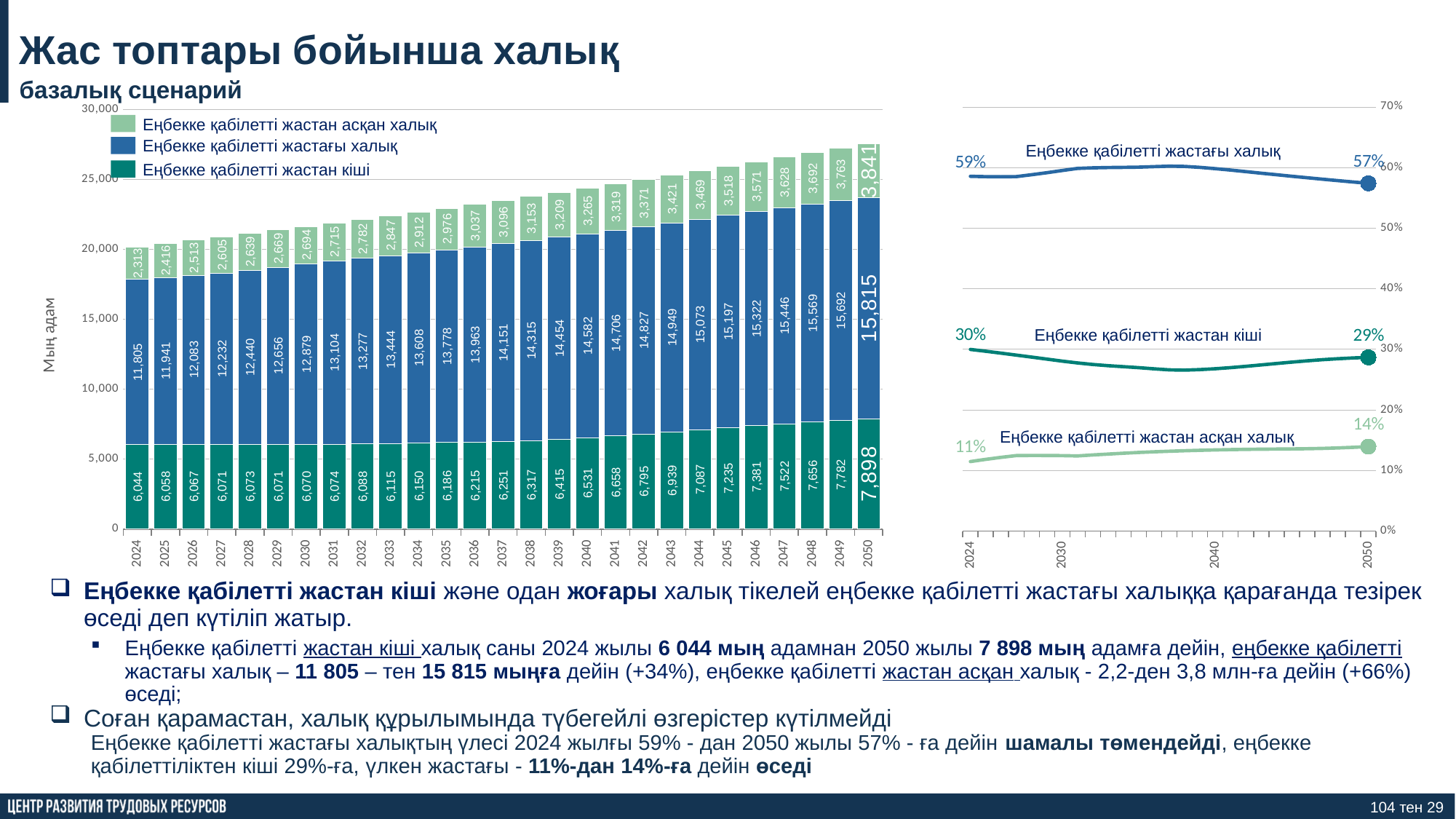

# Жас топтары бойынша халық
базалық сценарий

### Chart

| Category | младше  | в  | старше |
|---|---|---|---|
| 2024 | 0.2997625993015567 | 0.5855260022062632 | 0.11471139849218019 |
|  | 0.296751836372118 | 0.58491940370217 | 0.11832875992571185 |
|  | 0.2936207538976159 | 0.5847536997702173 | 0.12162554633216675 |
|  | 0.29037517305661237 | 0.5850392277597681 | 0.1245855991836195 |
|  | 0.2870946897302093 | 0.5881206220798697 | 0.12478468818992088 |
|  | 0.28376123741888143 | 0.5915161138803008 | 0.12472264870081766 |
| 2030 | 0.2804635392866202 | 0.5950814388837575 | 0.12445502182962222 |
|  | 0.2774336062475899 | 0.5985723731938094 | 0.1239940205586007 |
|  | 0.2748999057588602 | 0.5994916821390983 | 0.1256084121020416 |
|  | 0.27292287256334824 | 0.6000218786171464 | 0.12705524881950533 |
|  | 0.2712903282297487 | 0.6002739625961016 | 0.12843570917414968 |
|  | 0.26966230616528725 | 0.6005991081381121 | 0.12973858569660052 |
|  | 0.26771921108574026 | 0.6014494751240941 | 0.13083131379016566 |
|  | 0.2660155191226226 | 0.6022315914958855 | 0.1317528893814919 |
|  | 0.26560291303370603 | 0.6018298618664232 | 0.13256722509987076 |
|  | 0.26643481991435897 | 0.6002750597475206 | 0.1332901203381204 |
| 2040 | 0.2679014438279513 | 0.5981722317667747 | 0.13392632440527408 |
|  | 0.26975115707588193 | 0.5957979583735473 | 0.13445088455057064 |
|  | 0.27188250333592734 | 0.5932507837178735 | 0.13486671294619904 |
|  | 0.27417942788183947 | 0.59066381367669 | 0.13515675844147057 |
|  | 0.2765266521182412 | 0.5881236901266531 | 0.13534965775510574 |
|  | 0.2788096153107328 | 0.5856082044991632 | 0.13558218019010404 |
|  | 0.28093225491712914 | 0.5831504604506824 | 0.1359172846321885 |
|  | 0.28282108287909535 | 0.5807615030331432 | 0.13641741408776137 |
|  | 0.2844258092703304 | 0.5784101328387731 | 0.13716405789089656 |
|  | 0.28570727300531107 | 0.5761332546881887 | 0.13815947230650016 |
| 2050 | 0.2866511564674635 | 0.5739548053805821 | 0.13939403815195442 |

### Chart

| Category | младше  | в  | старше |
|---|---|---|---|
| 2024 | 6043.7215 | 11805.1955 | 2312.776 |
| 2025 | 6057.9 | 11940.5605 | 2415.5665 |
| 2026 | 6066.9585 | 12082.5125 | 2513.096 |
| 2027 | 6071.1345 | 12231.9405 | 2604.823 |
| 2028 | 6072.593 | 12439.858 | 2639.431 |
| 2029 | 6071.398 | 12656.1675 | 2668.5845 |
| 2030 | 6069.963 | 12879.1155 | 2693.5315 |
| 2031 | 6073.6725 | 13104.1535 | 2714.52 |
| 2032 | 6088.0375 | 13276.57 | 2781.7715 |
| 2033 | 6114.9565 | 13443.753 | 2846.7285 |
| 2034 | 6150.12 | 13608.1405 | 2911.6225 |
| 2035 | 6186.08 | 13777.803 | 2976.216 |
| 2036 | 6215.385 | 13963.2865 | 3037.3875 |
| 2037 | 6250.7925 | 14151.147 | 3095.9095 |
| 2038 | 6317.4285 | 14314.6665 | 3153.143 |
| 2039 | 6415.3255 | 14453.666 | 3209.4135 |
| 2040 | 6530.7645 | 14581.937 | 3264.7875 |
| 2041 | 6658.127 | 14705.77 | 3318.581 |
| 2042 | 6795.173 | 14827.1465 | 3370.7305 |
| 2043 | 6939.112 | 14948.9055 | 3420.6355 |
| 2044 | 7086.9445 | 15072.688 | 3468.7995 |
| 2045 | 7235.315 | 15196.9645 | 3518.4575 |
| 2046 | 7381.134 | 15321.529 | 3571.052 |
| 2047 | 7521.9115 | 15445.937 | 3628.1585 |
| 2048 | 7655.844 | 15568.973 | 3692.023 |
| 2049 | 7781.599 | 15691.718 | 3762.948 |
| 2050 | 7898.484 | 15814.947 | 3840.911 |
Еңбекке қабілетті жастан асқан халық

Еңбекке қабілетті жастағы халық

Еңбекке қабілетті жастағы халық

Еңбекке қабілетті жастан кіші

Еңбекке қабілетті жастан кіші
Еңбекке қабілетті жастан асқан халық
Еңбекке қабілетті жастан кіші және одан жоғары халық тікелей еңбекке қабілетті жастағы халыққа қарағанда тезірек өседі деп күтіліп жатыр.
Еңбекке қабілетті жастан кіші халық саны 2024 жылы 6 044 мың адамнан 2050 жылы 7 898 мың адамға дейін, еңбекке қабілетті жастағы халық – 11 805 – тен 15 815 мыңға дейін (+34%), еңбекке қабілетті жастан асқан халық - 2,2-ден 3,8 млн-ға дейін (+66%) өседі;
Соған қарамастан, халық құрылымында түбегейлі өзгерістер күтілмейді
Еңбекке қабілетті жастағы халықтың үлесі 2024 жылғы 59% - дан 2050 жылы 57% - ға дейін шамалы төмендейді, еңбекке қабілеттіліктен кіші 29%-ға, үлкен жастағы - 11%-дан 14%-ға дейін өседі

104 тен 29